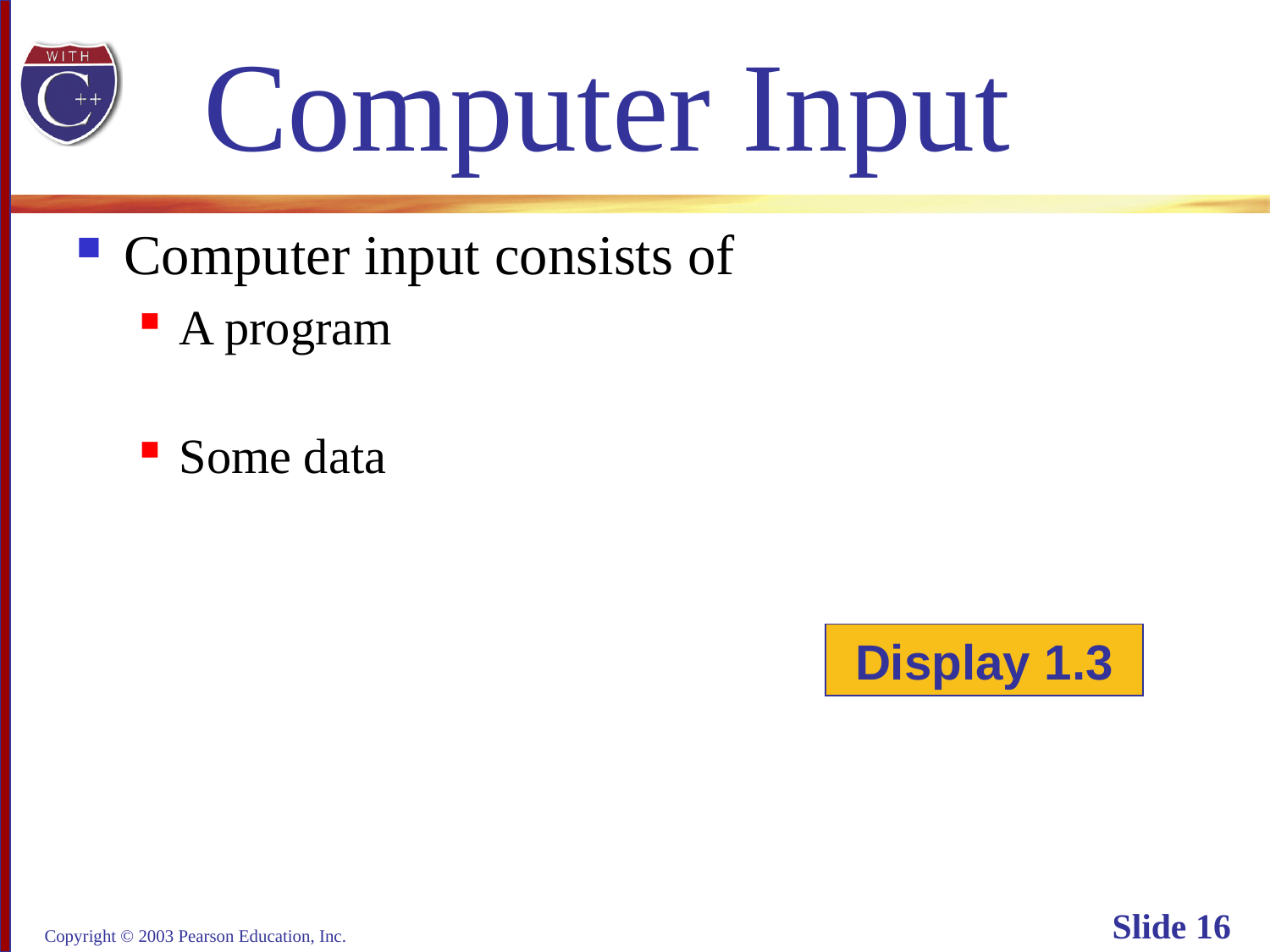

# Computer Input
Computer input consists of
A program
Some data
Display 1.3
Copyright © 2003 Pearson Education, Inc.
Slide 16